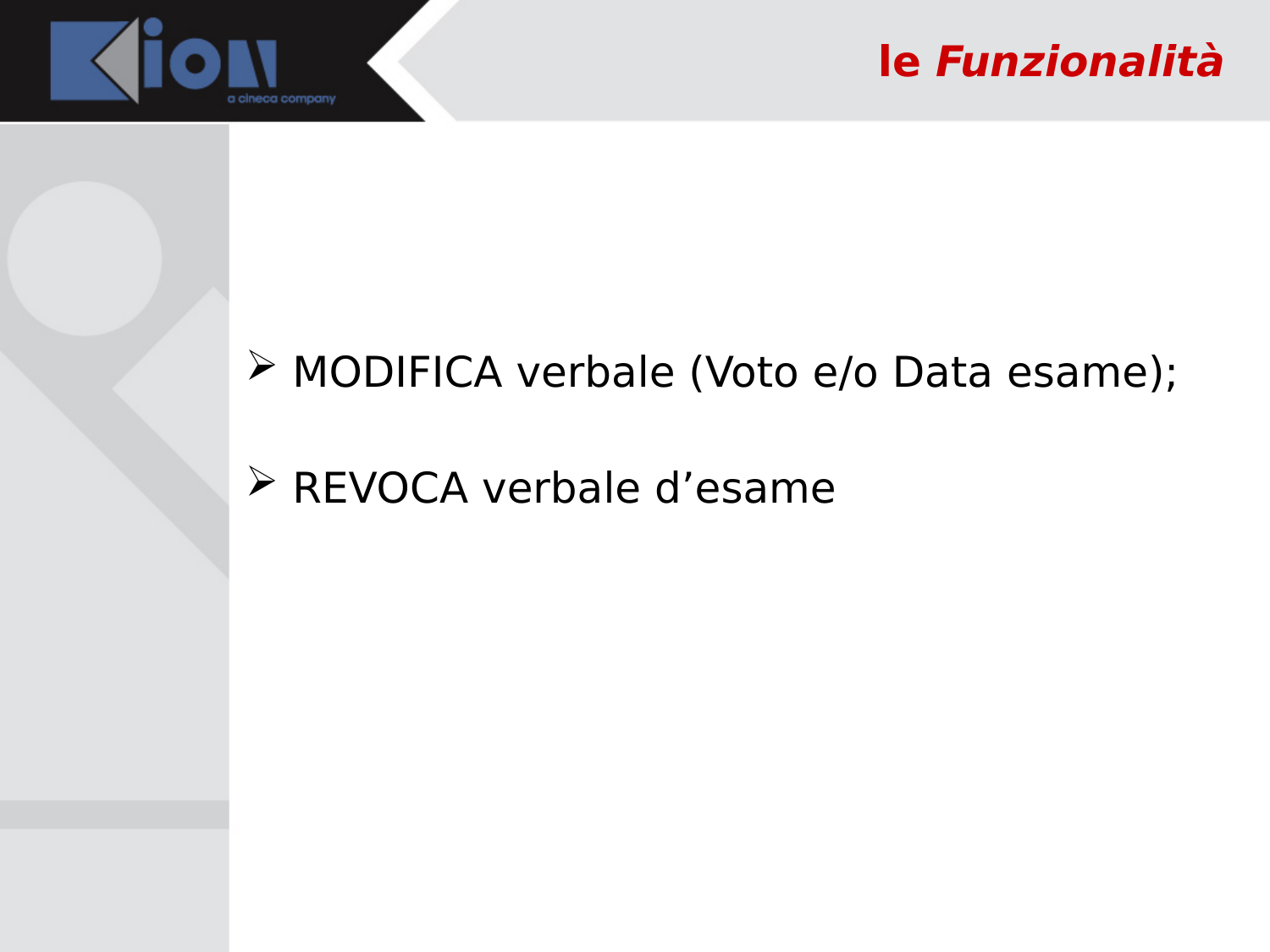

le Funzionalità
 MODIFICA verbale (Voto e/o Data esame);
 REVOCA verbale d’esame